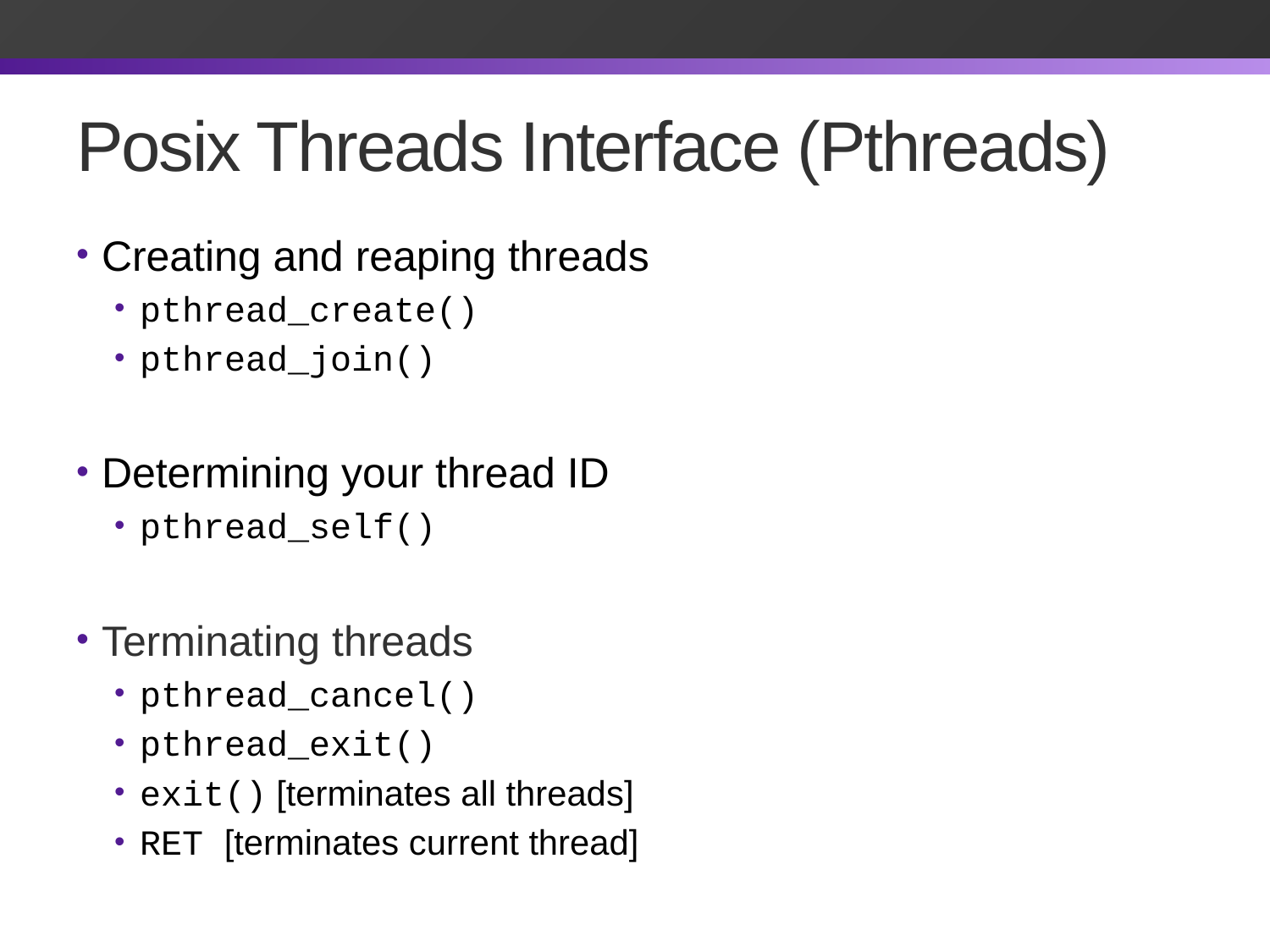

# Posix Threads Interface (Pthreads)
Creating and reaping threads
pthread_create()
pthread_join()

Determining your thread ID
pthread_self()

Terminating threads
pthread_cancel()
pthread_exit()
exit() [terminates all threads]
RET [terminates current thread]